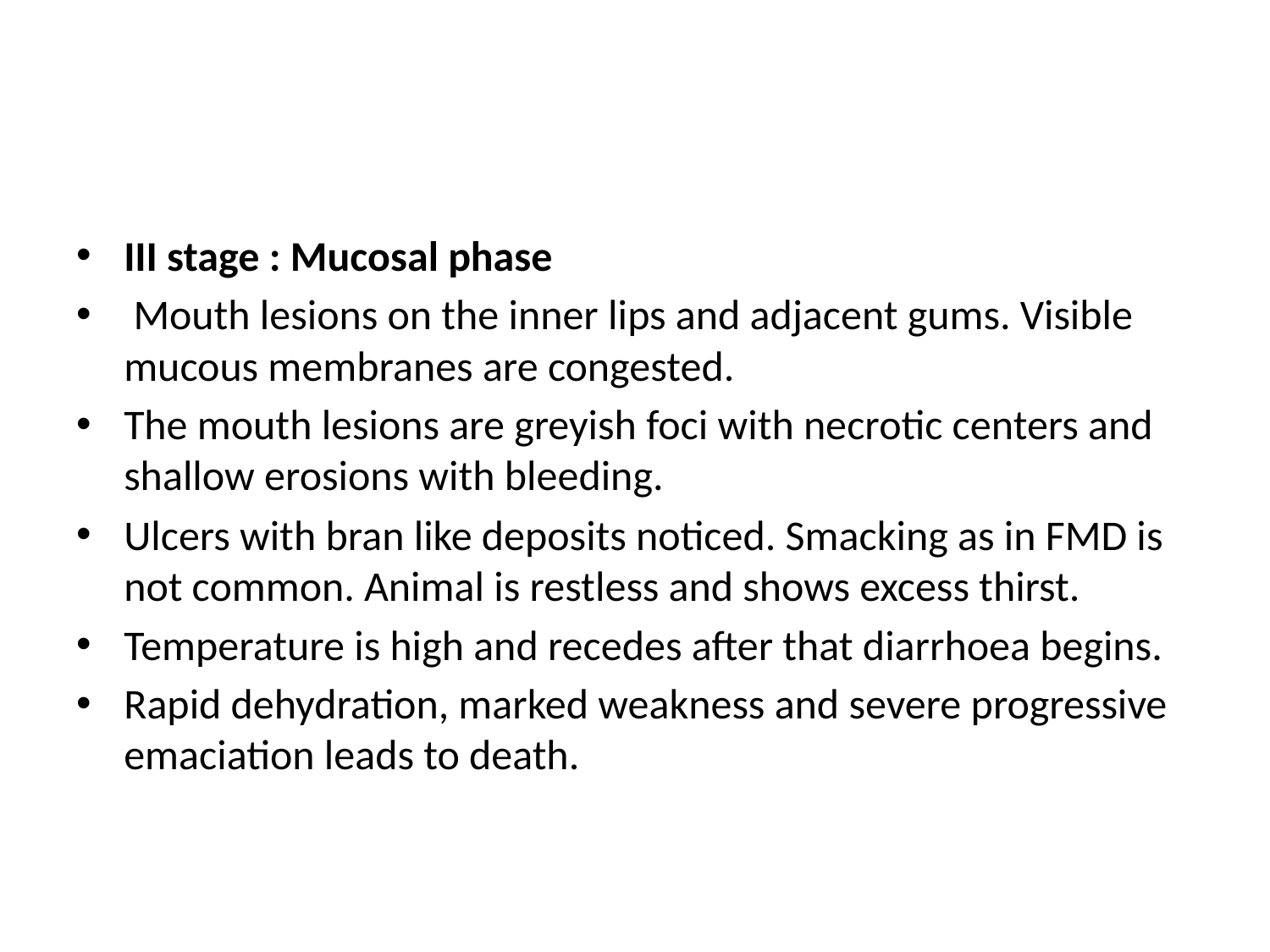

#
III stage : Mucosal phase
 Mouth lesions on the inner lips and adjacent gums. Visible mucous membranes are congested.
The mouth lesions are greyish foci with necrotic centers and shallow erosions with bleeding.
Ulcers with bran like deposits noticed. Smacking as in FMD is not common. Animal is restless and shows excess thirst.
Temperature is high and recedes after that diarrhoea begins.
Rapid dehydration, marked weakness and severe progressive emaciation leads to death.